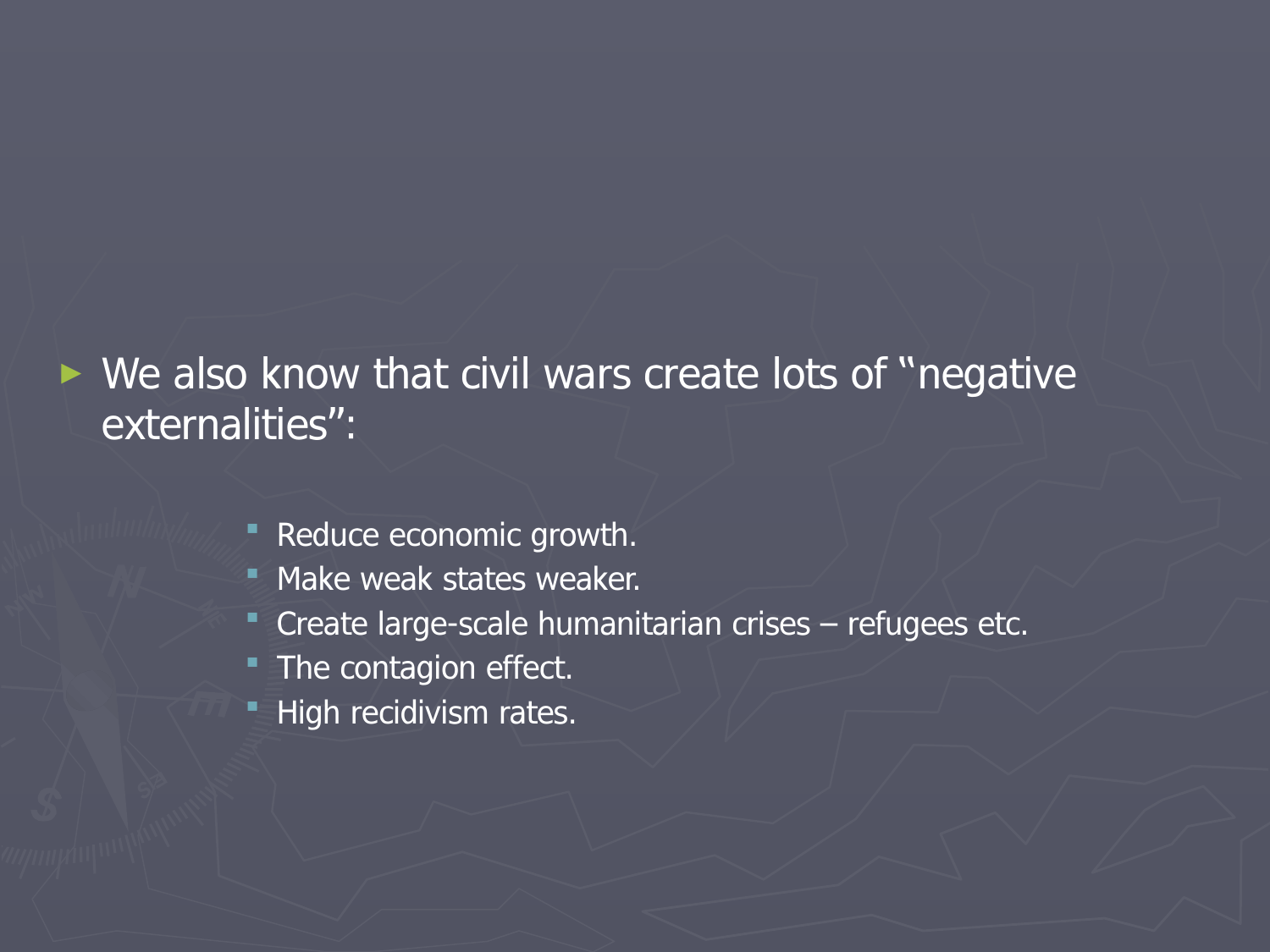

#

We also know that civil wars create lots of “negative externalities”:

Reduce economic growth.
Make weak states weaker.
Create large-scale humanitarian crises – refugees etc.
The contagion effect.
High recidivism rates.